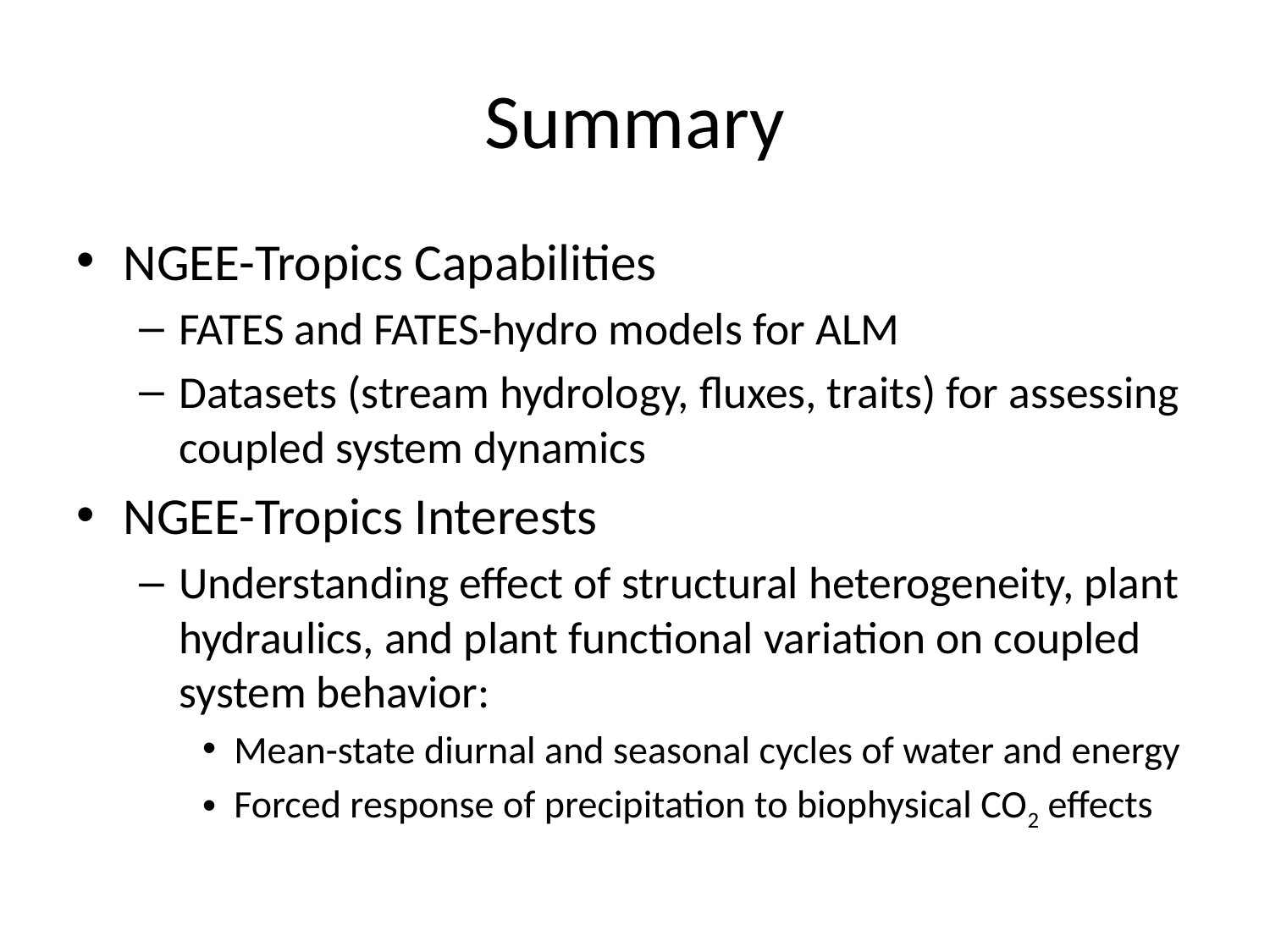

# Summary
NGEE-Tropics Capabilities
FATES and FATES-hydro models for ALM
Datasets (stream hydrology, fluxes, traits) for assessing coupled system dynamics
NGEE-Tropics Interests
Understanding effect of structural heterogeneity, plant hydraulics, and plant functional variation on coupled system behavior:
Mean-state diurnal and seasonal cycles of water and energy
Forced response of precipitation to biophysical CO2 effects